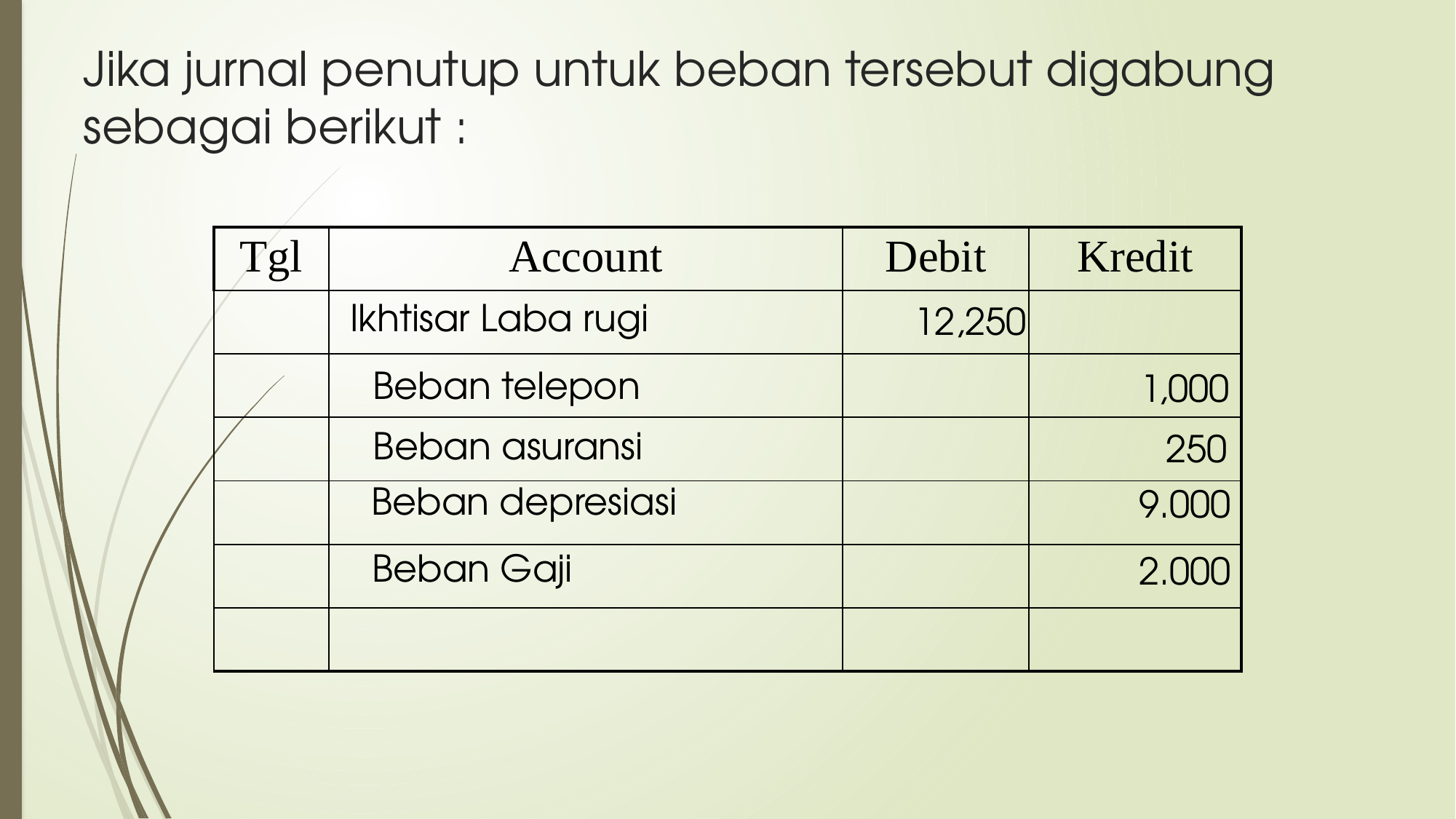

# Jika jurnal penutup untuk beban tersebut digabung sebagai berikut :
| Tgl | Account | Debit | Kredit |
| --- | --- | --- | --- |
|  |  |  |  |
|  |  |  |  |
|  |  |  |  |
|  |  |  |  |
|  |  |  |  |
|  |  |  |  |
Ikhtisar Laba rugi
12,250
Beban telepon
1,000
Beban asuransi
250
Beban depresiasi
9.000
Beban Gaji
2.000